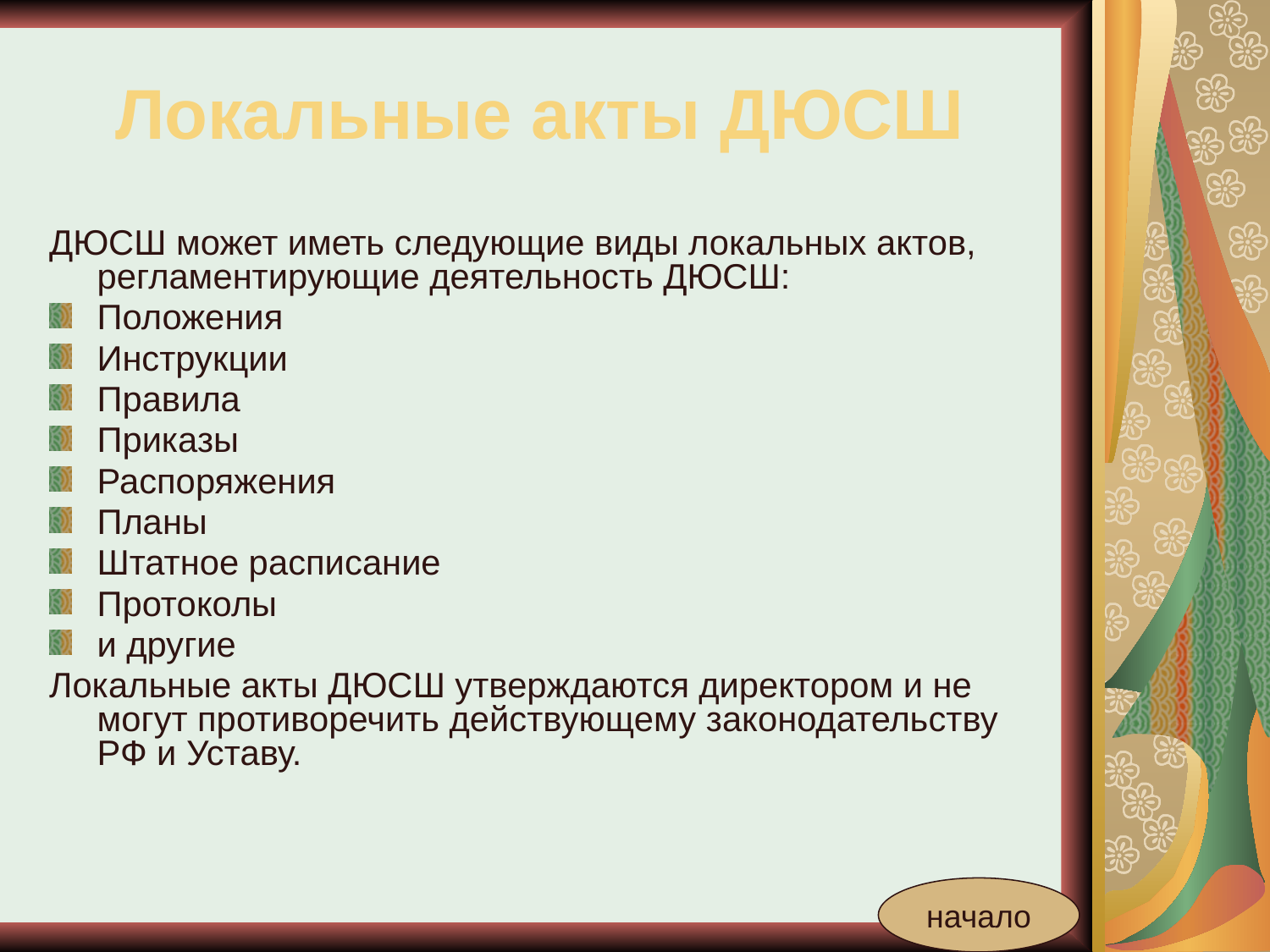

# Локальные акты ДЮСШ
ДЮСШ может иметь следующие виды локальных актов, регламентирующие деятельность ДЮСШ:
Положения
Инструкции
Правила
Приказы
Распоряжения
Планы
Штатное расписание
Протоколы
и другие
Локальные акты ДЮСШ утверждаются директором и не могут противоречить действующему законодательству РФ и Уставу.
начало